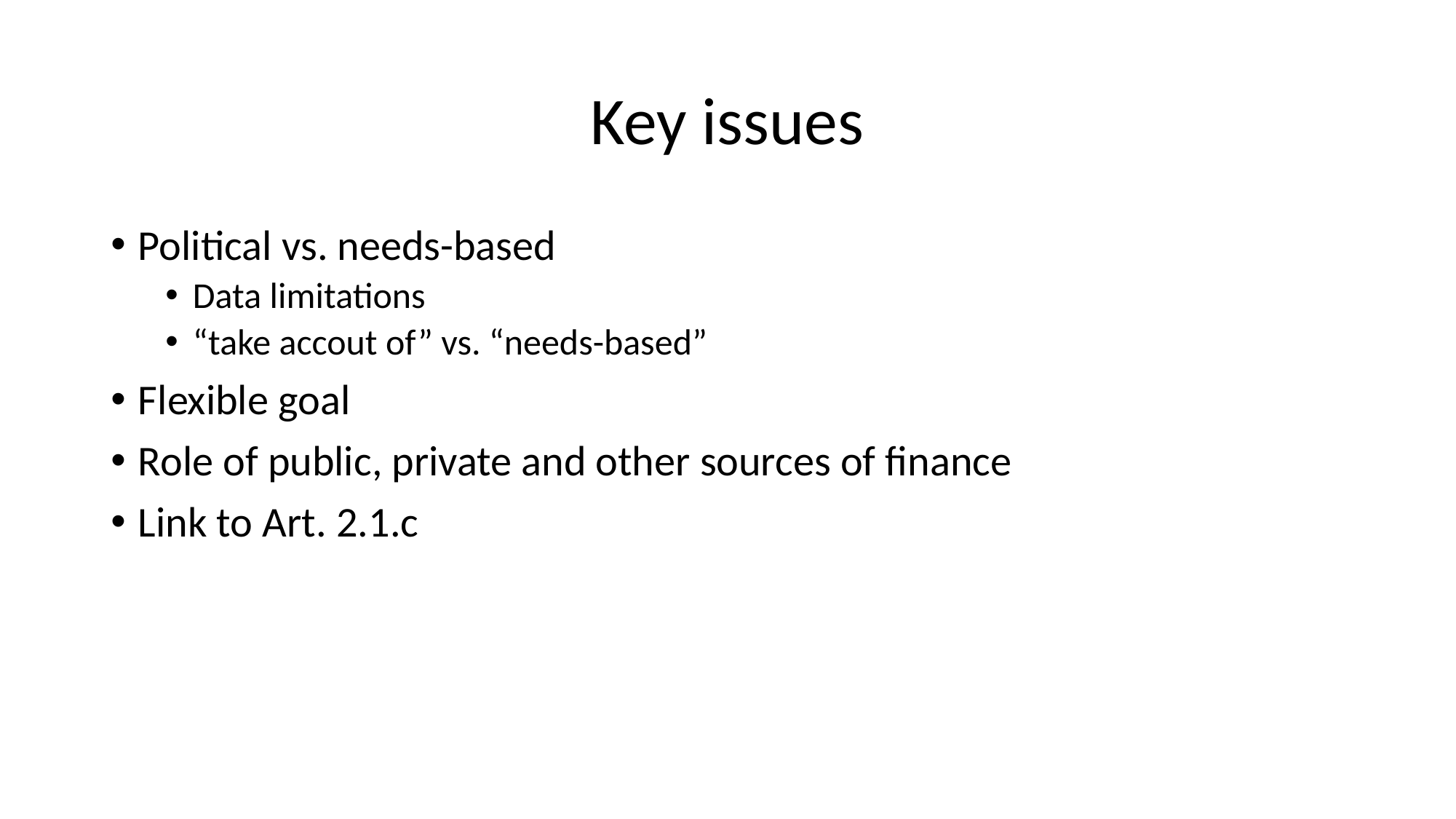

# Key issues
Political vs. needs-based
Data limitations
“take accout of” vs. “needs-based”
Flexible goal
Role of public, private and other sources of finance
Link to Art. 2.1.c